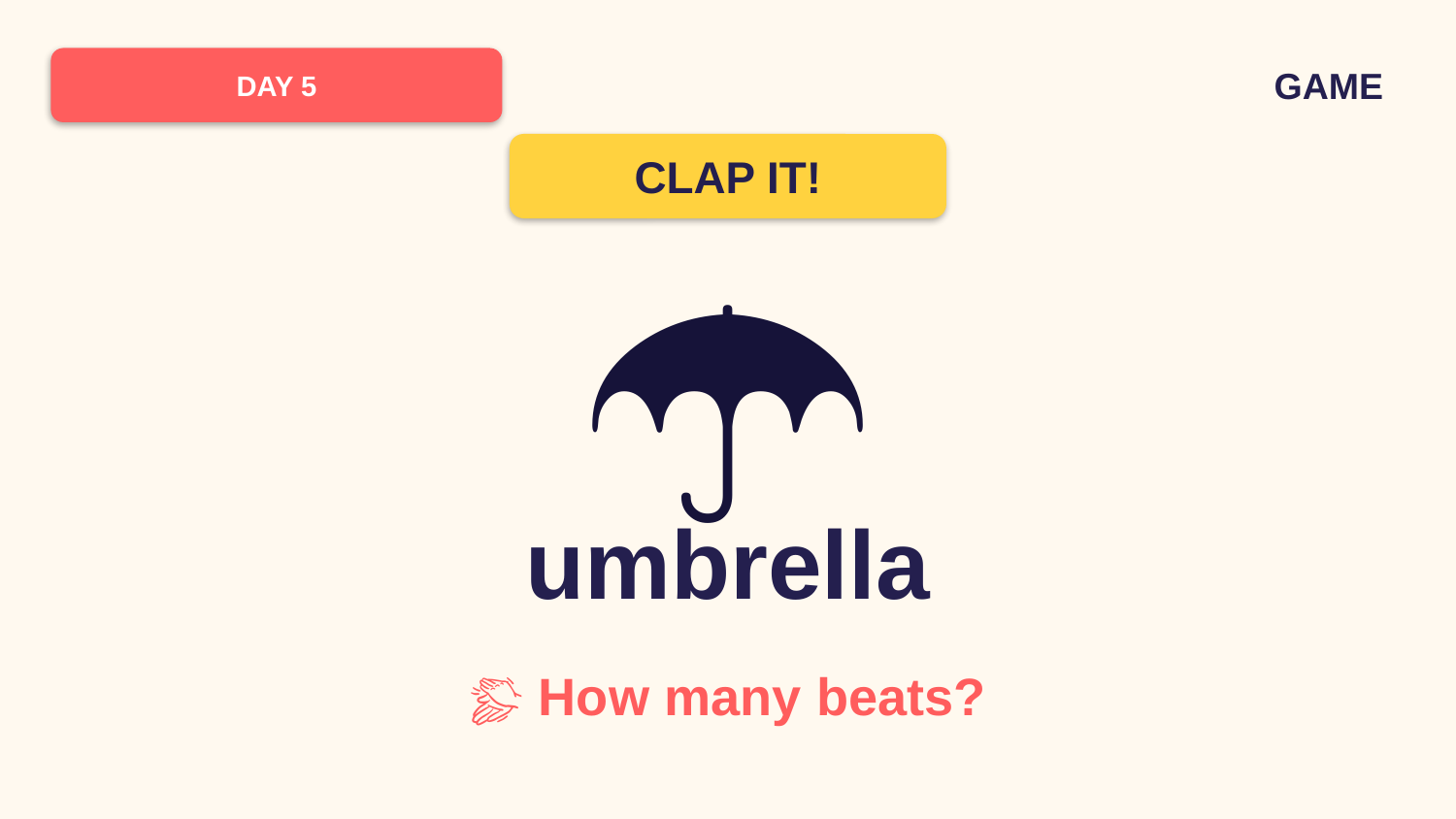

DAY 5
GAME

CLAP IT!
☂️
umbrella
👏 How many beats?